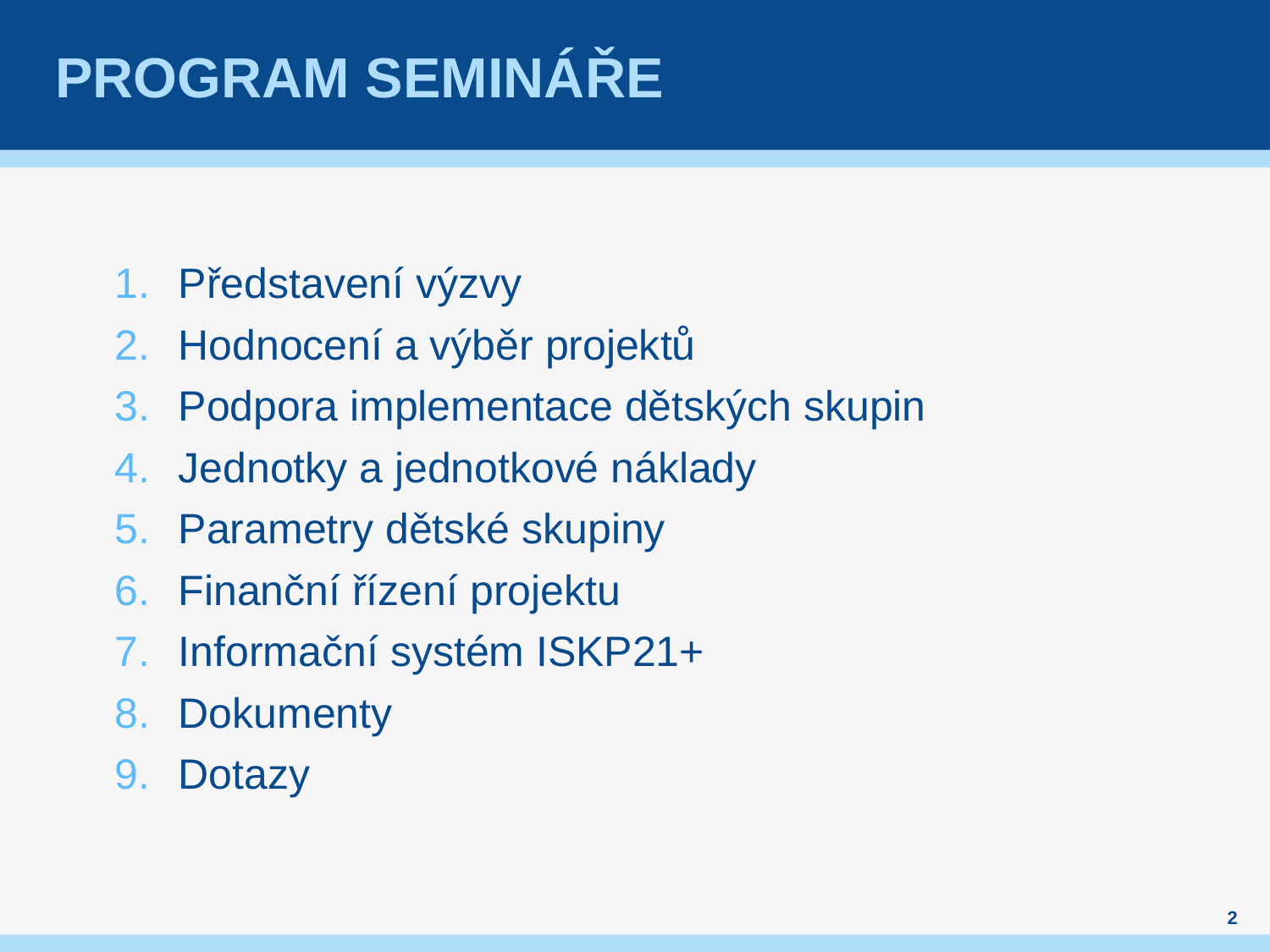

# Program semináře
Představení výzvy
Hodnocení a výběr projektů
Podpora implementace dětských skupin
Jednotky a jednotkové náklady
Parametry dětské skupiny
Finanční řízení projektu
Informační systém ISKP21+
Dokumenty
Dotazy

2